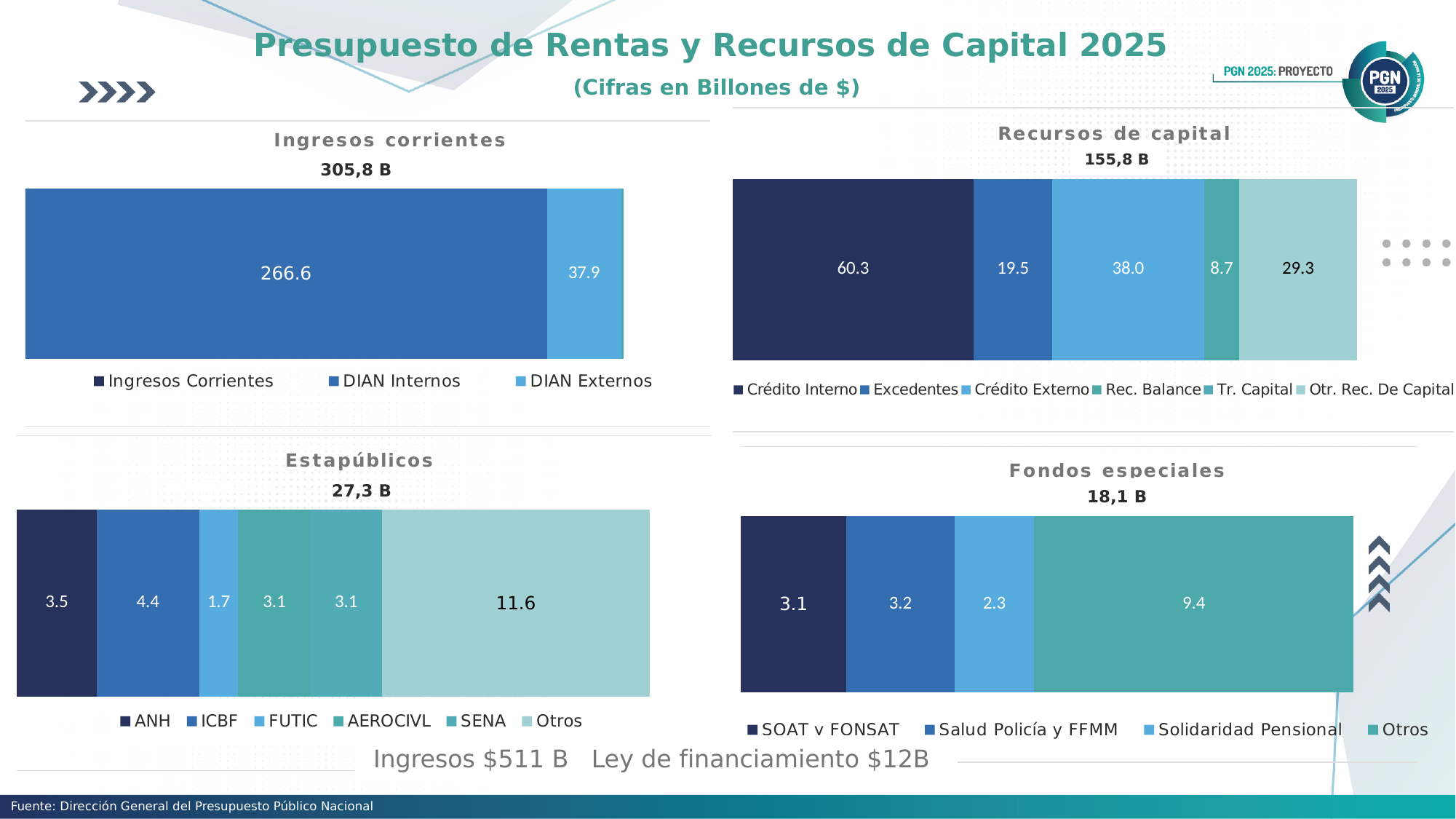

Presupuesto de Rentas y Recursos de Capital 2025
 (Cifras en Billones de $)

### Chart: Recursos de capital

| Category | Crédito Interno | Excedentes | Crédito Externo | Rec. Balance | Tr. Capital | Otr. Rec. De Capital 1 |
|---|---|---|---|---|---|---|
| Recursos de Capital | 60.25 | 19.525981295283472 | 37.962 | 8.6961070407489 | 0.055394526001000005 | 29.280097362505 |

### Chart: Ingresos corrientes

| Category | Ingresos Corrientes | DIAN Internos | DIAN Externos | No Tributarios |
|---|---|---|---|---|
| Ingresos Corrientes | 0.0 | 266.589154408399 | 37.915614 | 1.27316 |
155,8 B
305,8 B
Resto
24.4%; 80,0

### Chart: Estapúblicos

| Category | ANH | ICBF | FUTIC | AEROCIVL | SENA | Otros |
|---|---|---|---|---|---|---|
| Estapúblicos | 3.450100361082 | 4.4200884605869994 | 1.680930986918 | 3.1213608347740003 | 3.0704103288669997 | 11.565572894167996 |

### Chart: Fondos especiales

| Category | SOAT y FONSAT | Salud Policía y FFMM | Solidaridad Pensional | Otros |
|---|---|---|---|---|
| Fondos Especiales | 3.119350288 | 3.203235 | 2.349287864112 | 9.447598735298998 |
Transferencias
75.6%; 247.9
27,3 B
18,1 B
Ingresos $511 B   Ley de financiamiento $12B
Fuente: Dirección General del Presupuesto Público Nacional